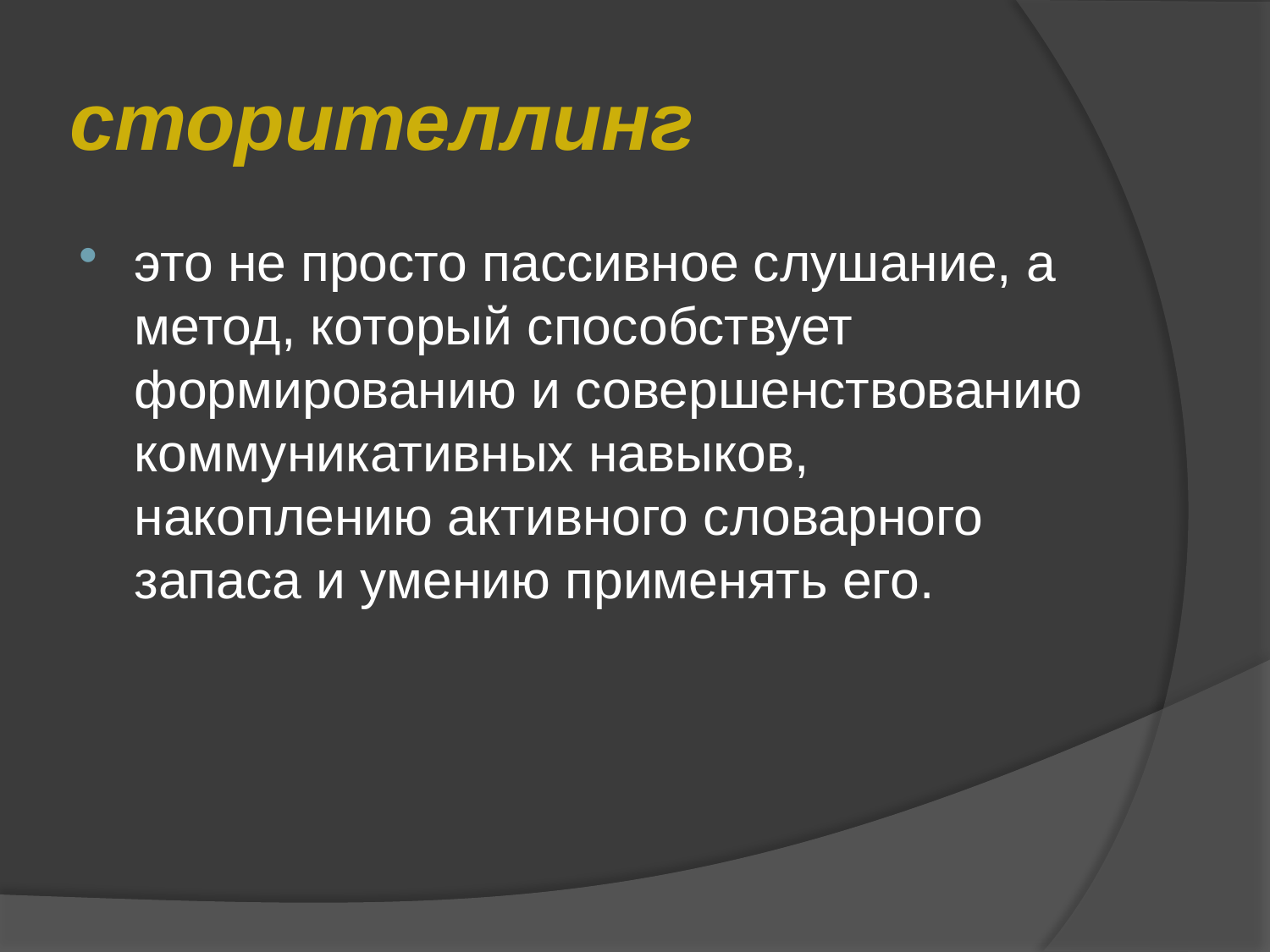

# сторителлинг
это не просто пассивное слушание, а метод, который способствует формированию и совершенствованию коммуникативных навыков, накоплению активного словарного запаса и умению применять его.